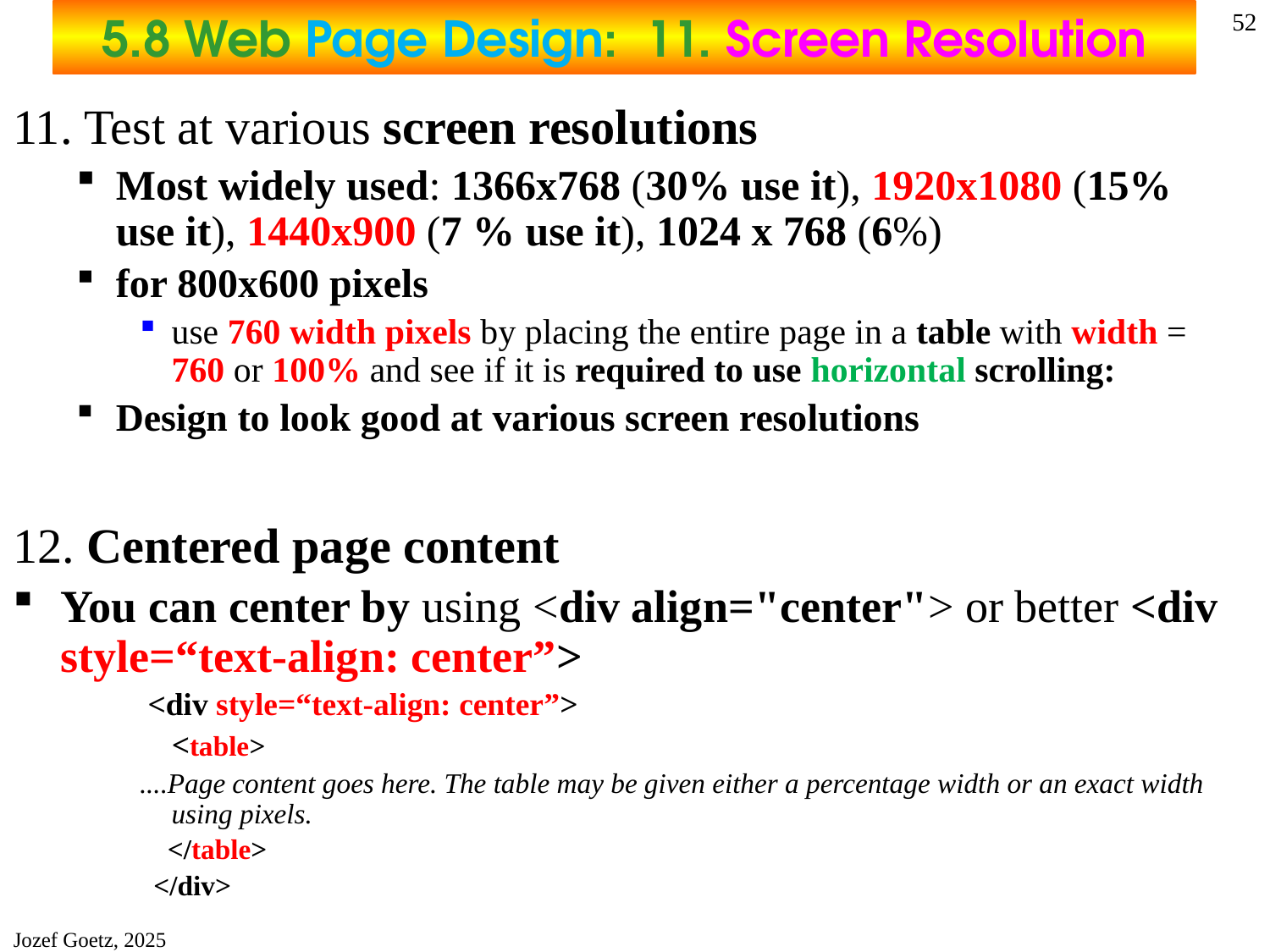

# 5.8 Web Page Design:  11. Screen Resolution
52
11. Test at various screen resolutions
Most widely used: 1366x768 (30% use it), 1920x1080 (15% use it), 1440x900 (7 % use it), 1024 x 768 (6%)
for 800x600 pixels
use 760 width pixels by placing the entire page in a table with width = 760 or 100% and see if it is required to use horizontal scrolling:
Design to look good at various screen resolutions

12. Centered page content
You can center by using <div align="center"> or better <div style=“text-align: center”>
 <div style=“text-align: center”>
    <table>
....Page content goes here. The table may be given either a percentage width or an exact width using pixels.
    </table>
  </div>